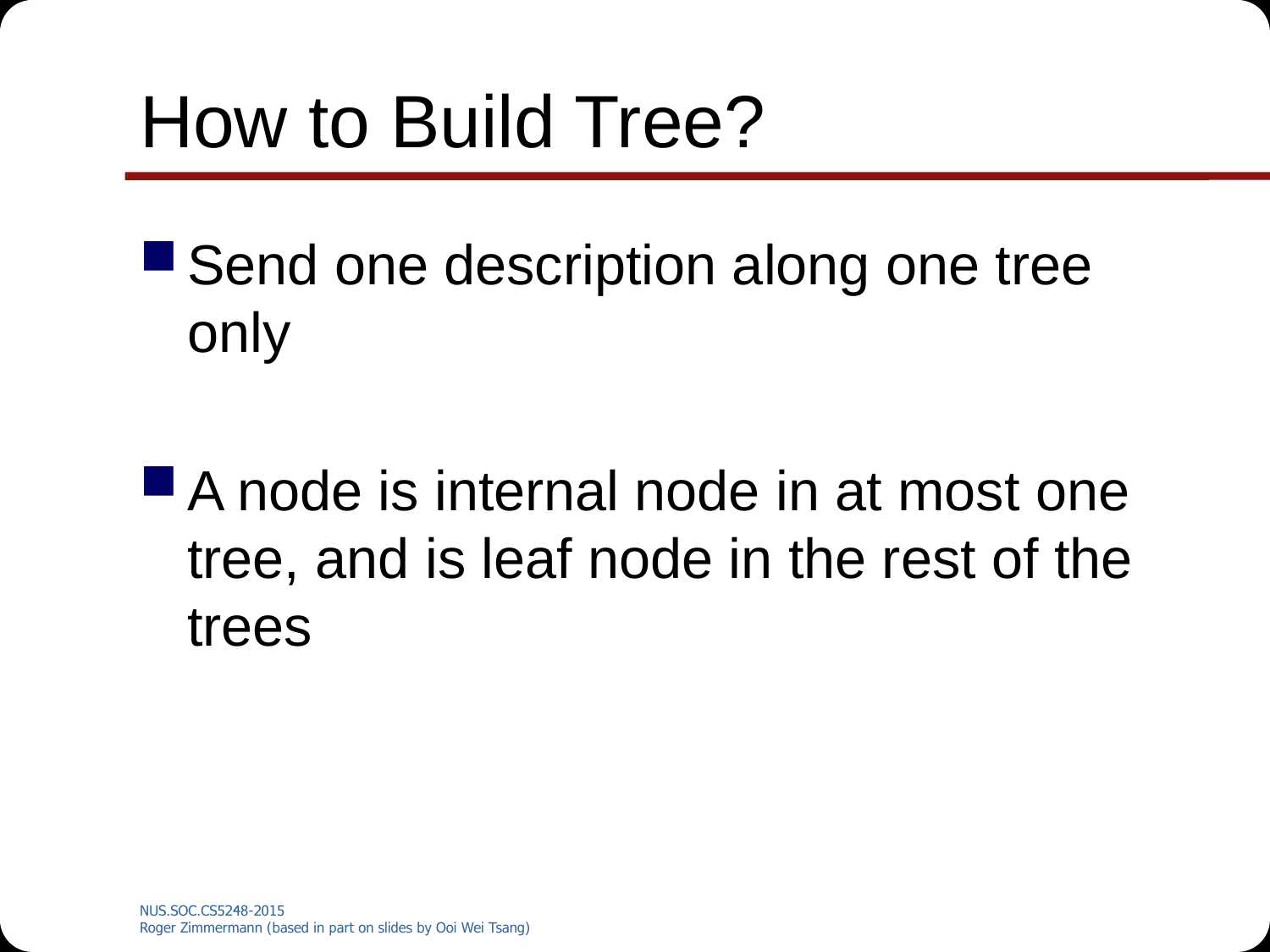

# How to Build Tree?
Send one description along one tree only

A node is internal node in at most one tree, and is leaf node in the rest of the trees

NUS.SOC.CS5248-2015
Roger Zimmermann (based in part on slides by Ooi Wei Tsang)